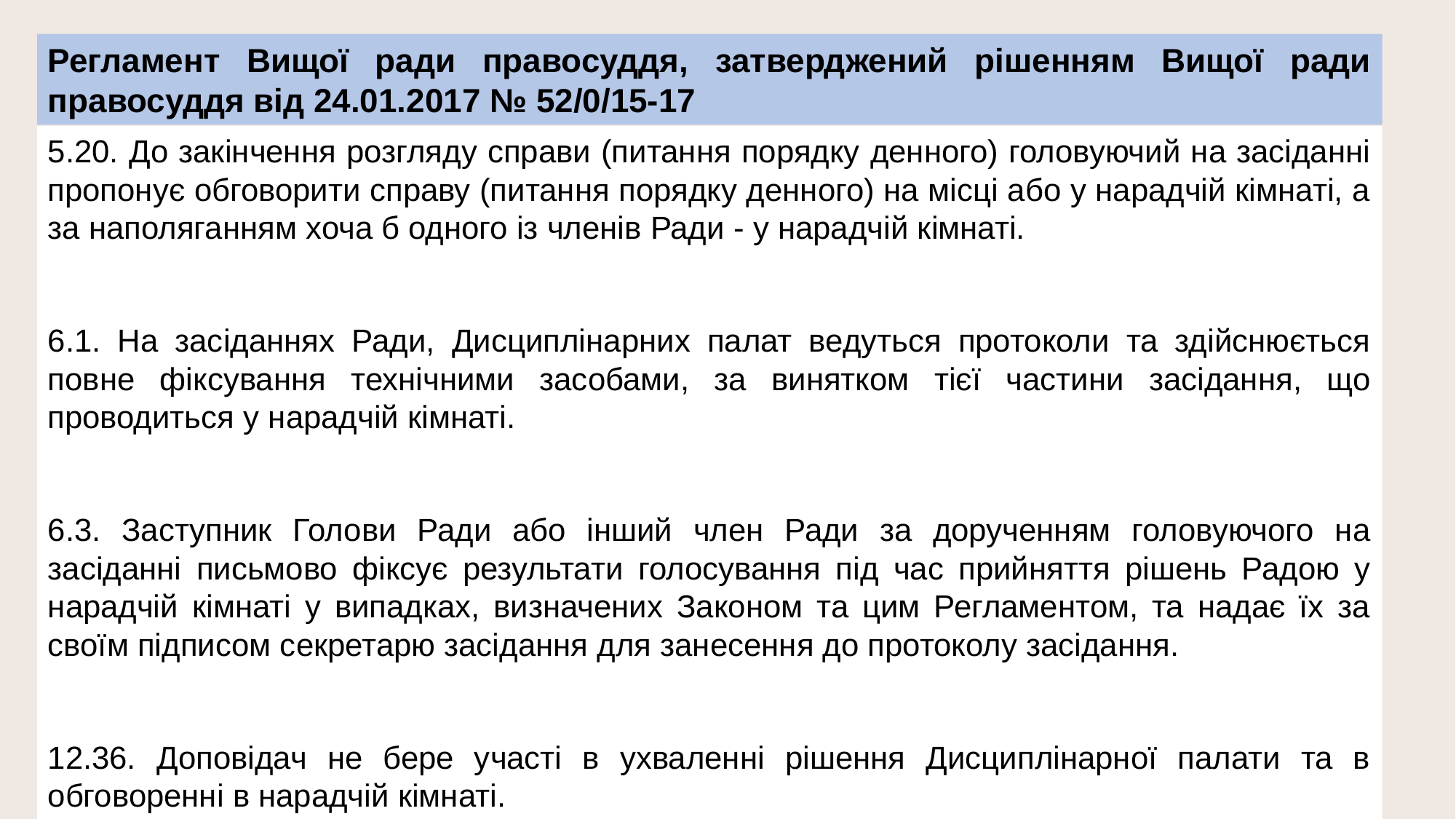

Регламент Вищої ради правосуддя, затверджений рішенням Вищої ради правосуддя від 24.01.2017 № 52/0/15-17
5.20. До закінчення розгляду справи (питання порядку денного) головуючий на засіданні пропонує обговорити справу (питання порядку денного) на місці або у нарадчій кімнаті, а за наполяганням хоча б одного із членів Ради - у нарадчій кімнаті.

6.1. На засіданнях Ради, Дисциплінарних палат ведуться протоколи та здійснюється повне фіксування технічними засобами, за винятком тієї частини засідання, що проводиться у нарадчій кімнаті.

6.3. Заступник Голови Ради або інший член Ради за дорученням головуючого на засіданні письмово фіксує результати голосування під час прийняття рішень Радою у нарадчій кімнаті у випадках, визначених Законом та цим Регламентом, та надає їх за своїм підписом секретарю засідання для занесення до протоколу засідання.

12.36. Доповідач не бере участі в ухваленні рішення Дисциплінарної палати та в обговоренні в нарадчій кімнаті.